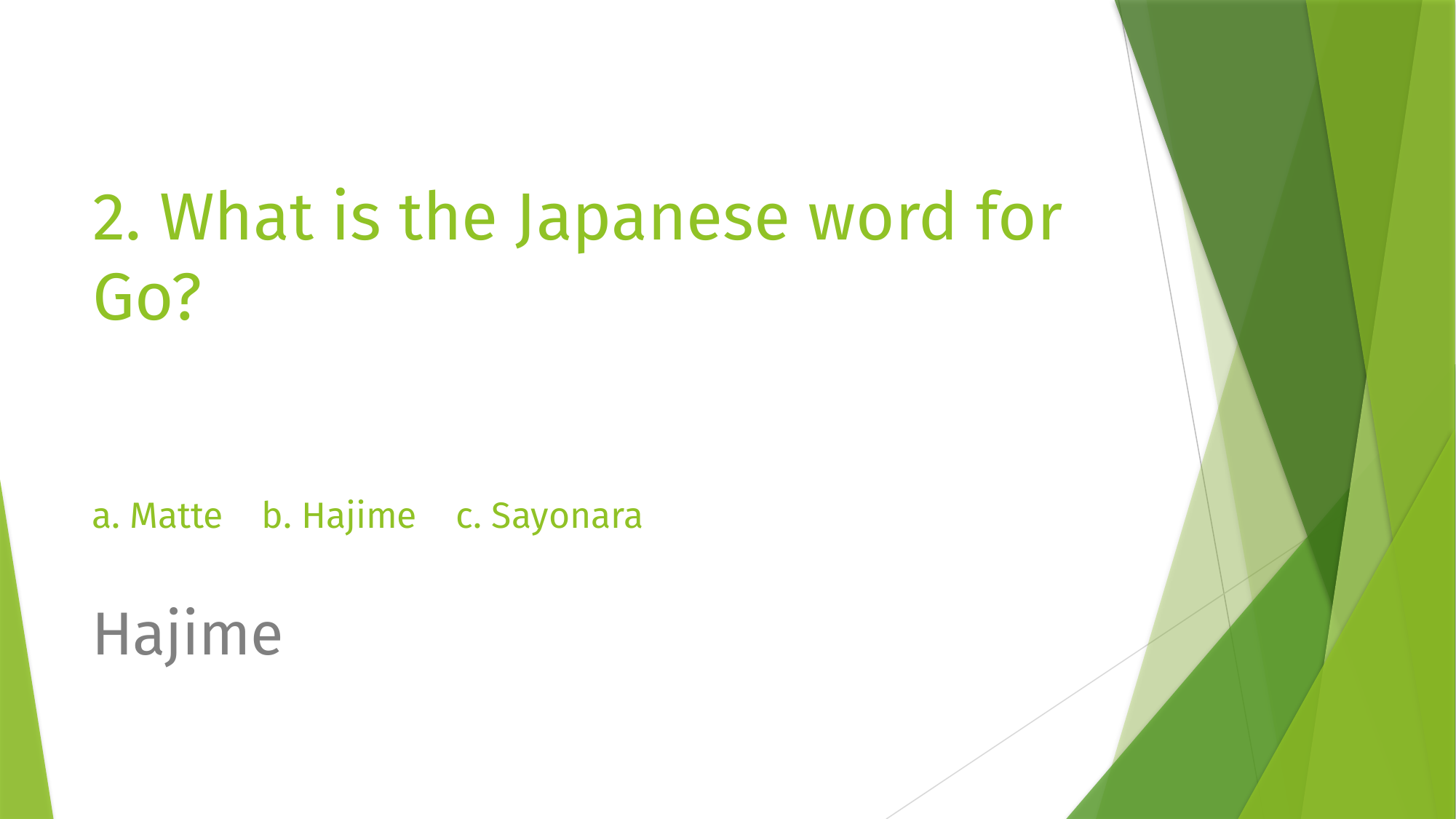

# 2. What is the Japanese word for Go?
a. Matte    b. Hajime    c. Sayonara

Hajime